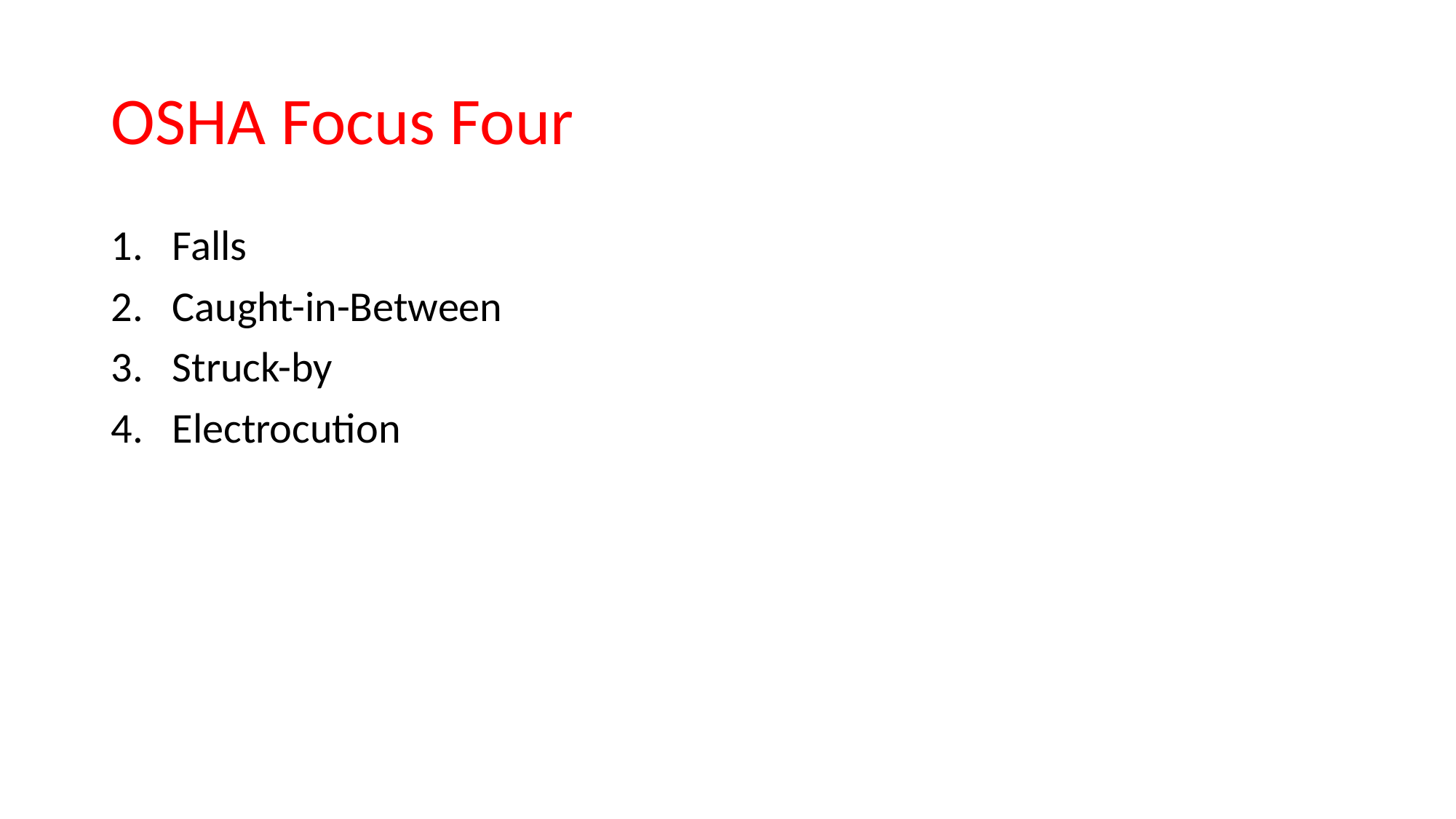

# OSHA Focus Four
Falls
Caught-in-Between
Struck-by
Electrocution